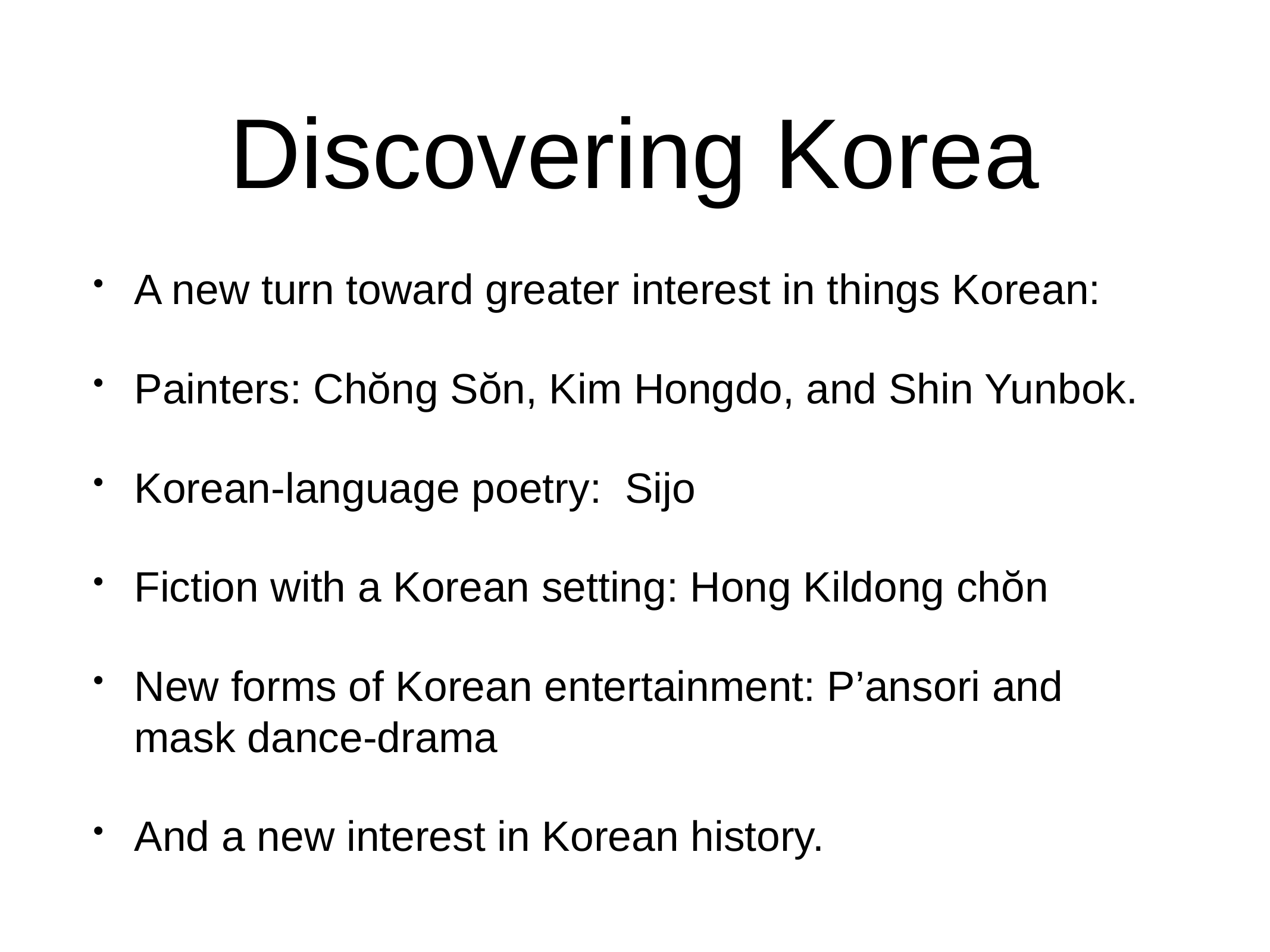

# Discovering Korea
A new turn toward greater interest in things Korean:
Painters: Chŏng Sŏn, Kim Hongdo, and Shin Yunbok.
Korean-language poetry:  Sijo
Fiction with a Korean setting: Hong Kildong chŏn
New forms of Korean entertainment: P’ansori and mask dance-drama
And a new interest in Korean history.